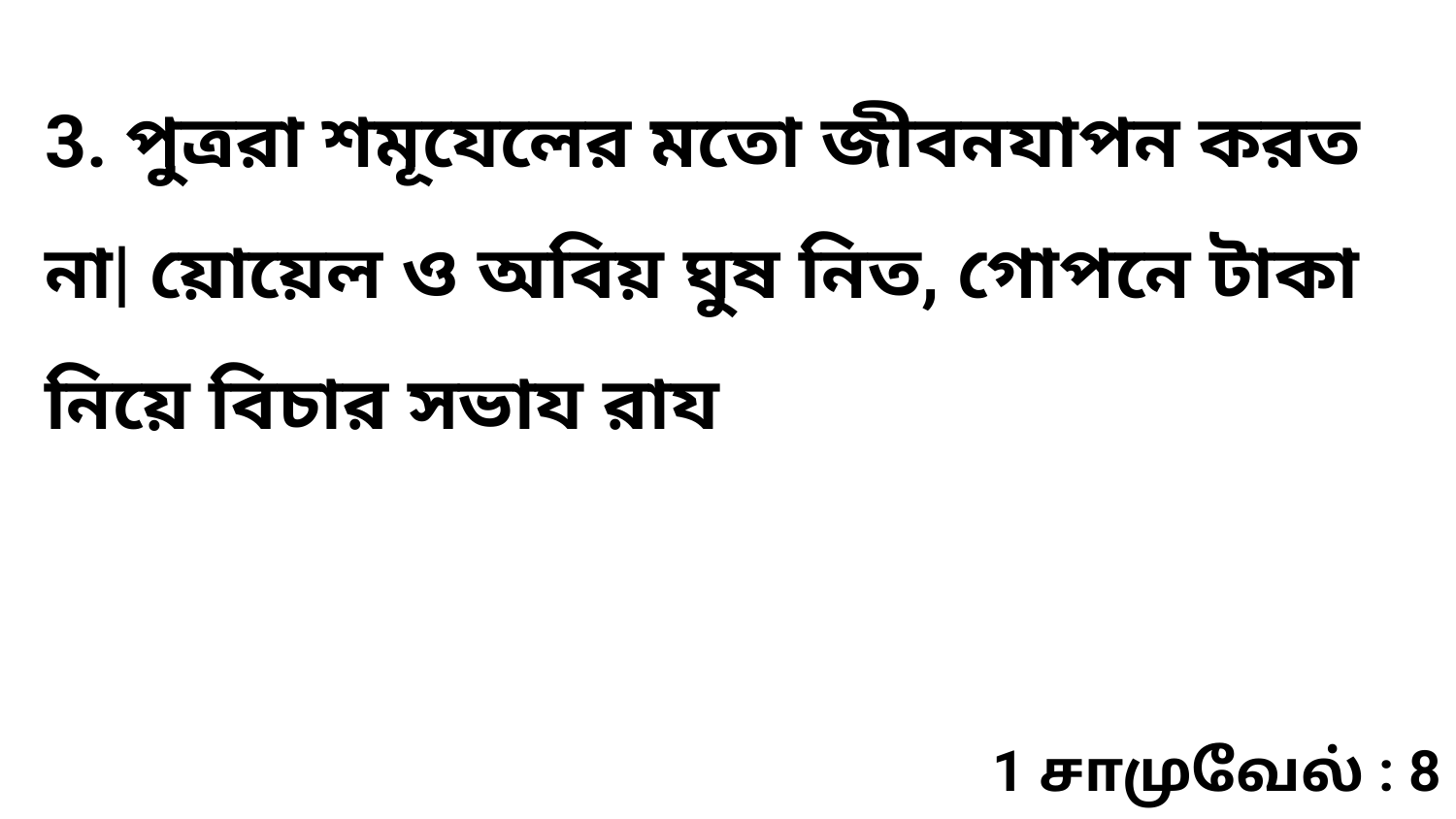

3. পুত্ররা শমূযেলের মতো জীবনযাপন করত না| য়োয়েল ও অবিয় ঘুষ নিত, গোপনে টাকা নিয়ে বিচার সভায রায
1 சாமுவேல் : 8